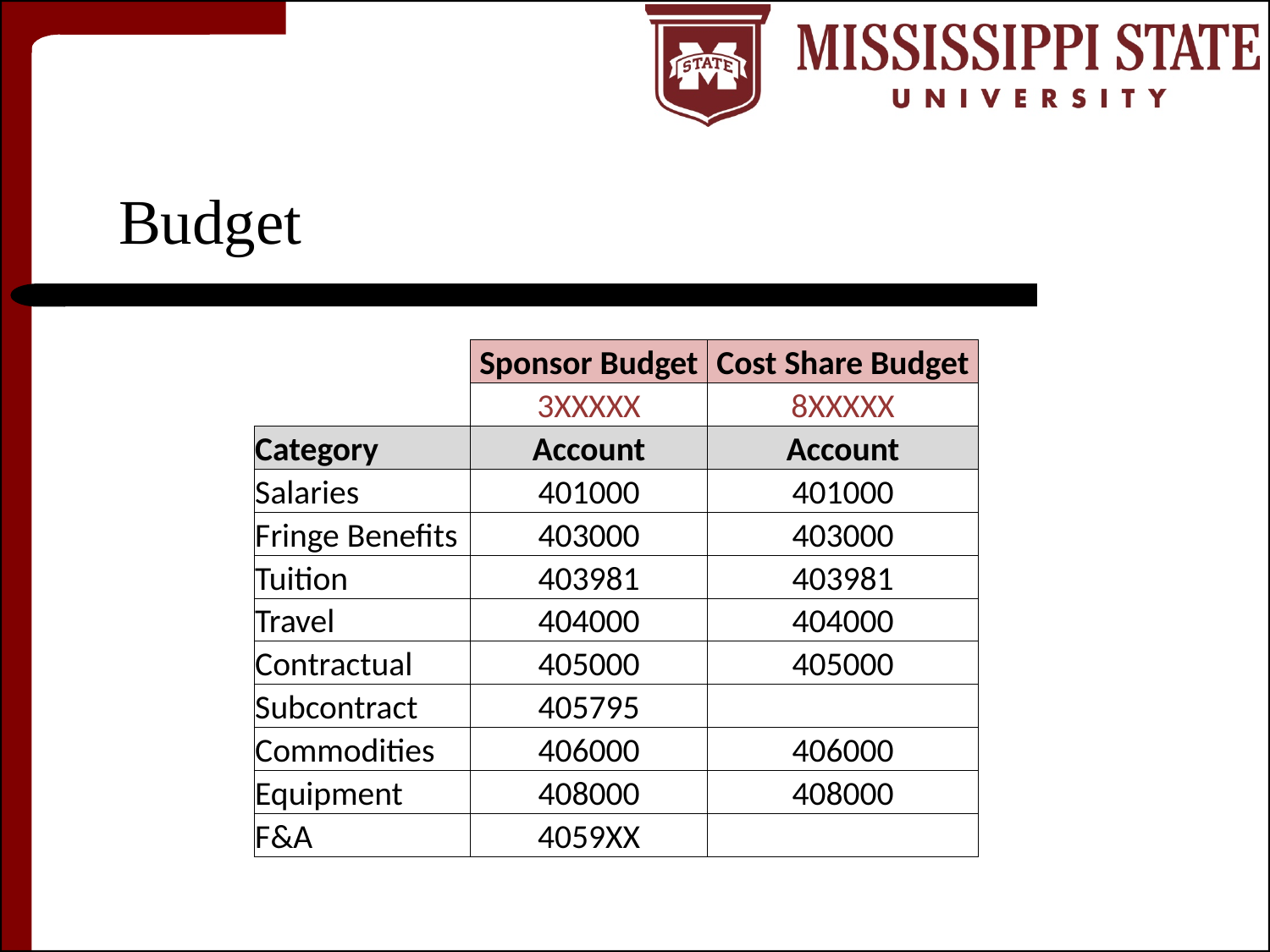

# Budget
|  | Sponsor Budget | Cost Share Budget |
| --- | --- | --- |
|  | 3XXXXX | 8XXXXX |
| Category | Account | Account |
| Salaries | 401000 | 401000 |
| Fringe Benefits | 403000 | 403000 |
| Tuition | 403981 | 403981 |
| Travel | 404000 | 404000 |
| Contractual | 405000 | 405000 |
| Subcontract | 405795 |  |
| Commodities | 406000 | 406000 |
| Equipment | 408000 | 408000 |
| F&A | 4059XX |  |